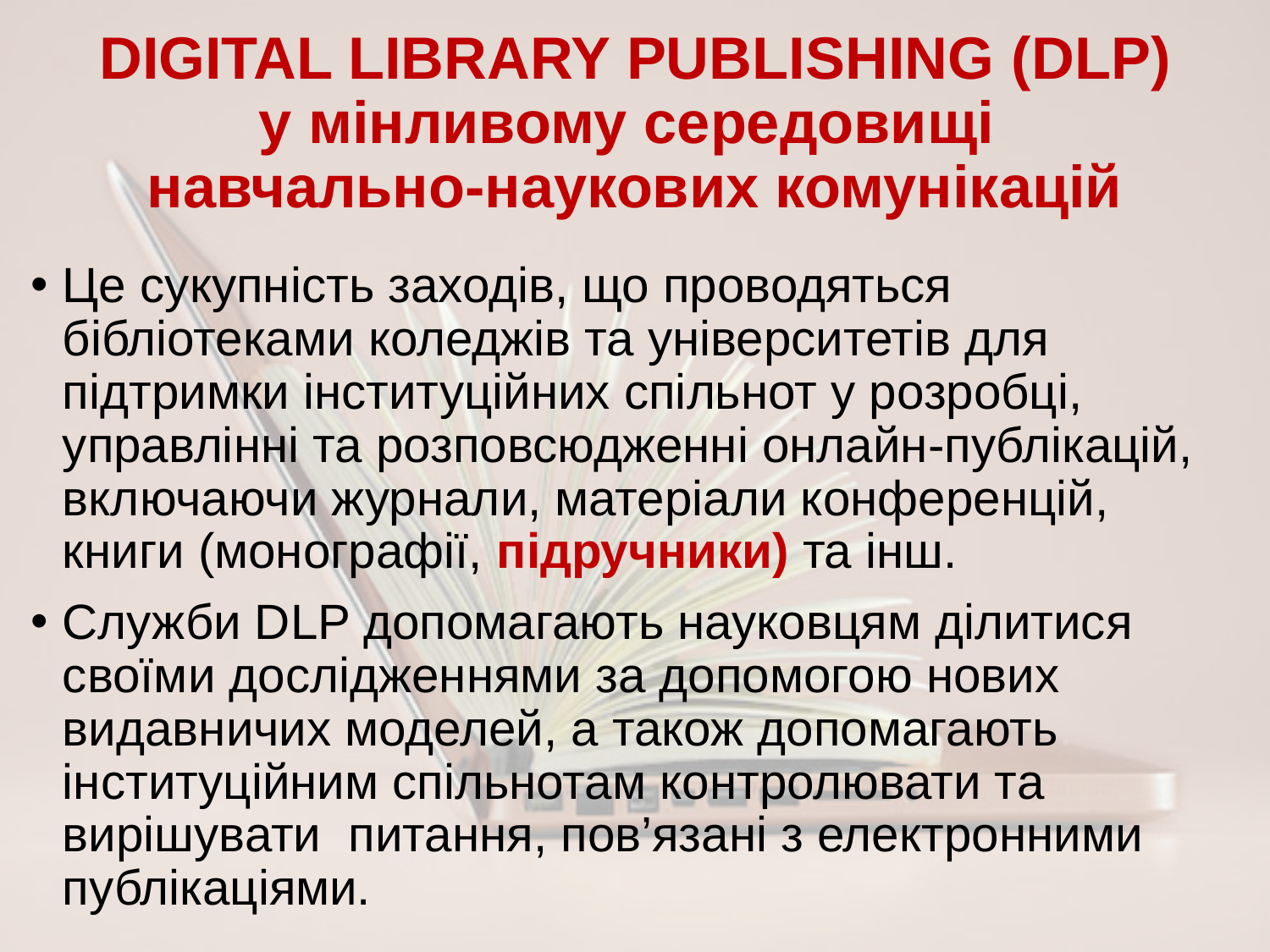

# DIGITAL LIBRARY PUBLISHING (DLP) у мінливому середовищі навчально-наукових комунікацій
Це сукупність заходів, що проводяться бібліотеками коледжів та університетів для підтримки інституційних спільнот у розробці, управлінні та розповсюдженні онлайн-публікацій, включаючи журнали, матеріали конференцій, книги (монографії, підручники) та інш.
Служби DLP допомагають науковцям ділитися своїми дослідженнями за допомогою нових видавничих моделей, а також допомагають інституційним спільнотам контролювати та вирішувати  питання, пов’язані з електронними публікаціями.